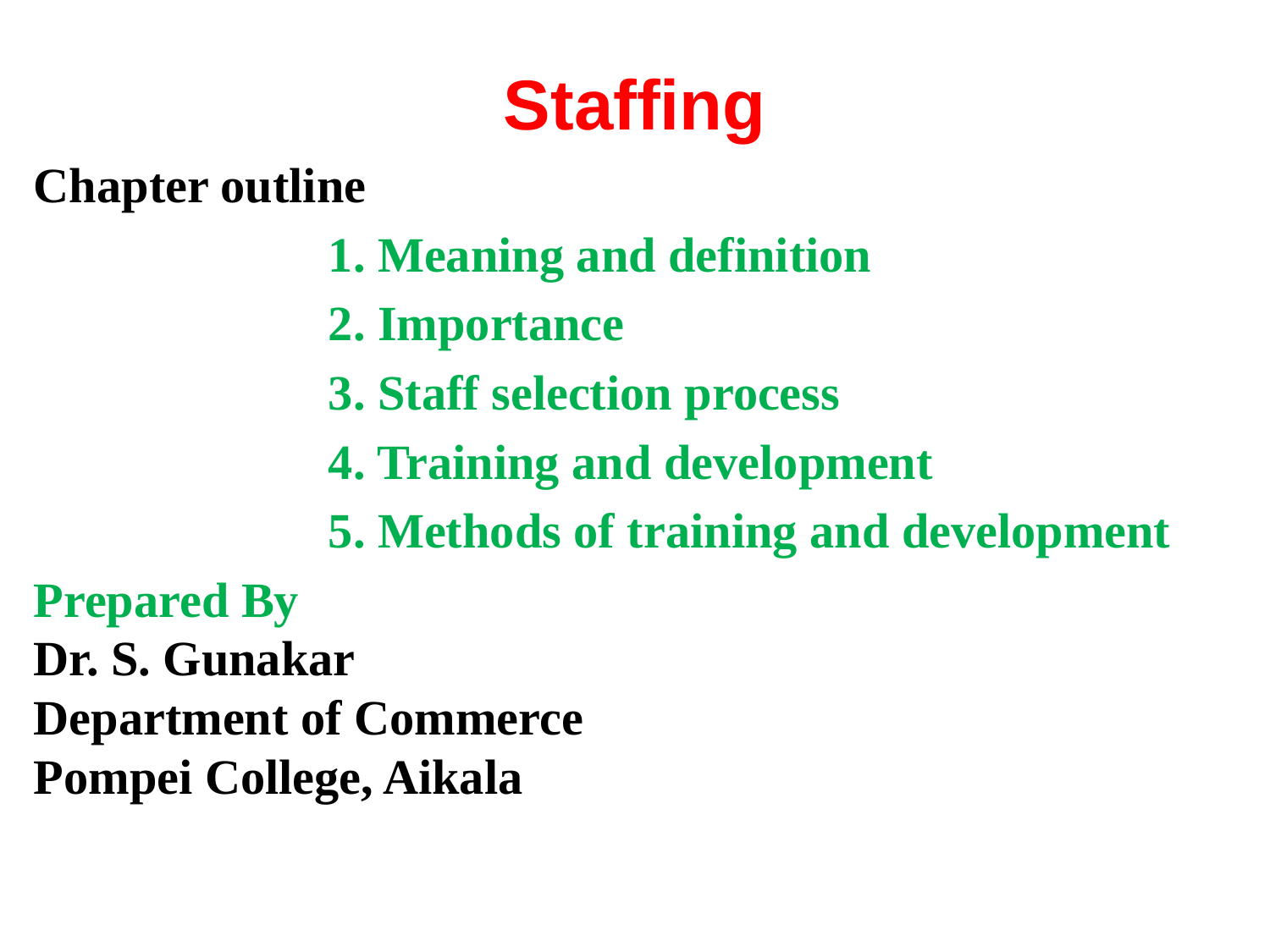

Staffing
Chapter outline
                        1. Meaning and definition
                        2. Importance
                        3. Staff selection process
                        4. Training and development
                        5. Methods of training and development
Prepared By
Dr. S. Gunakar
Department of Commerce
Pompei College, Aikala